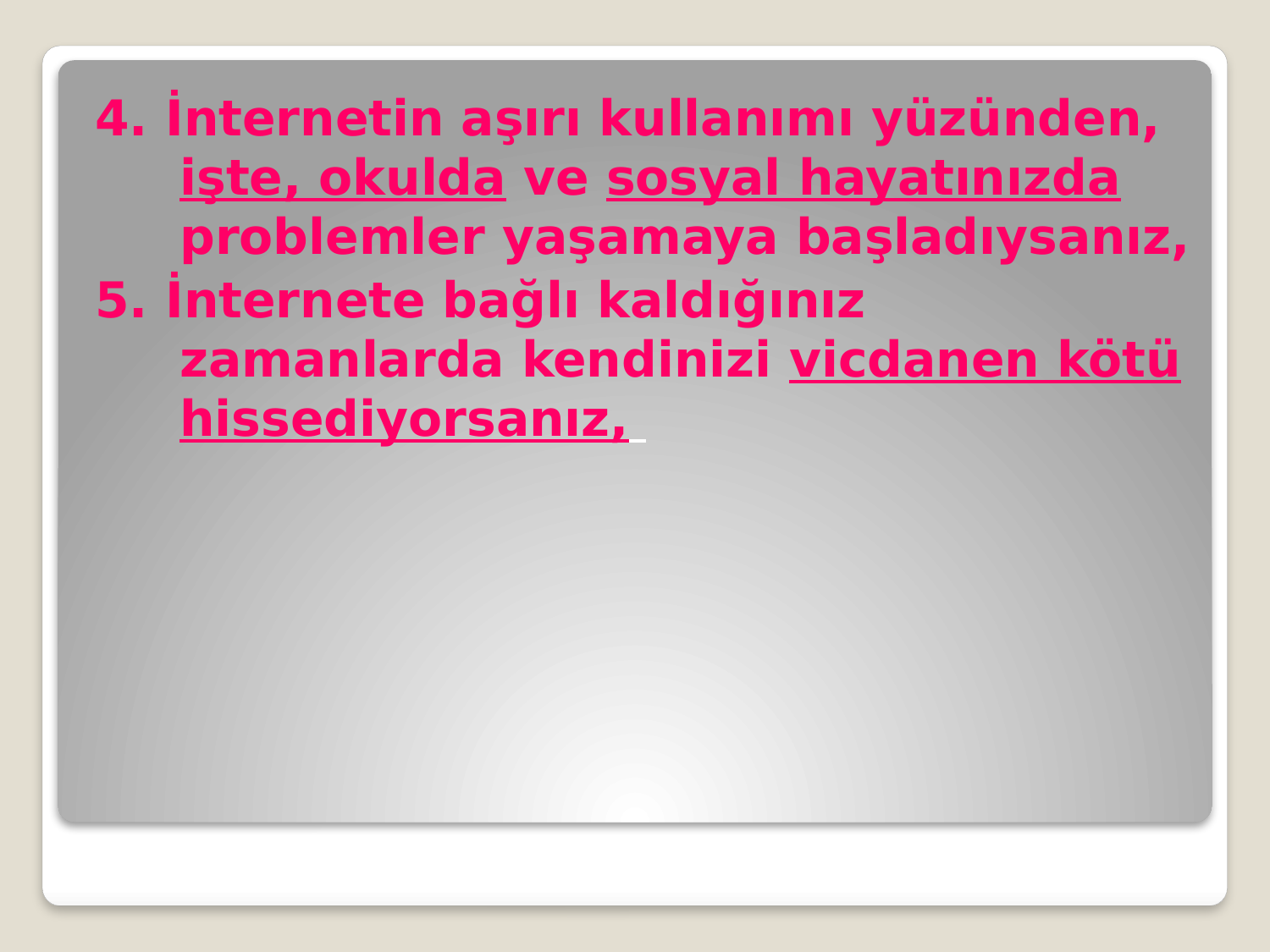

4. İnternetin aşırı kullanımı yüzünden, işte, okulda ve sosyal hayatınızda problemler yaşamaya başladıysanız,
5. İnternete bağlı kaldığınız zamanlarda kendinizi vicdanen kötü hissediyorsanız,

#